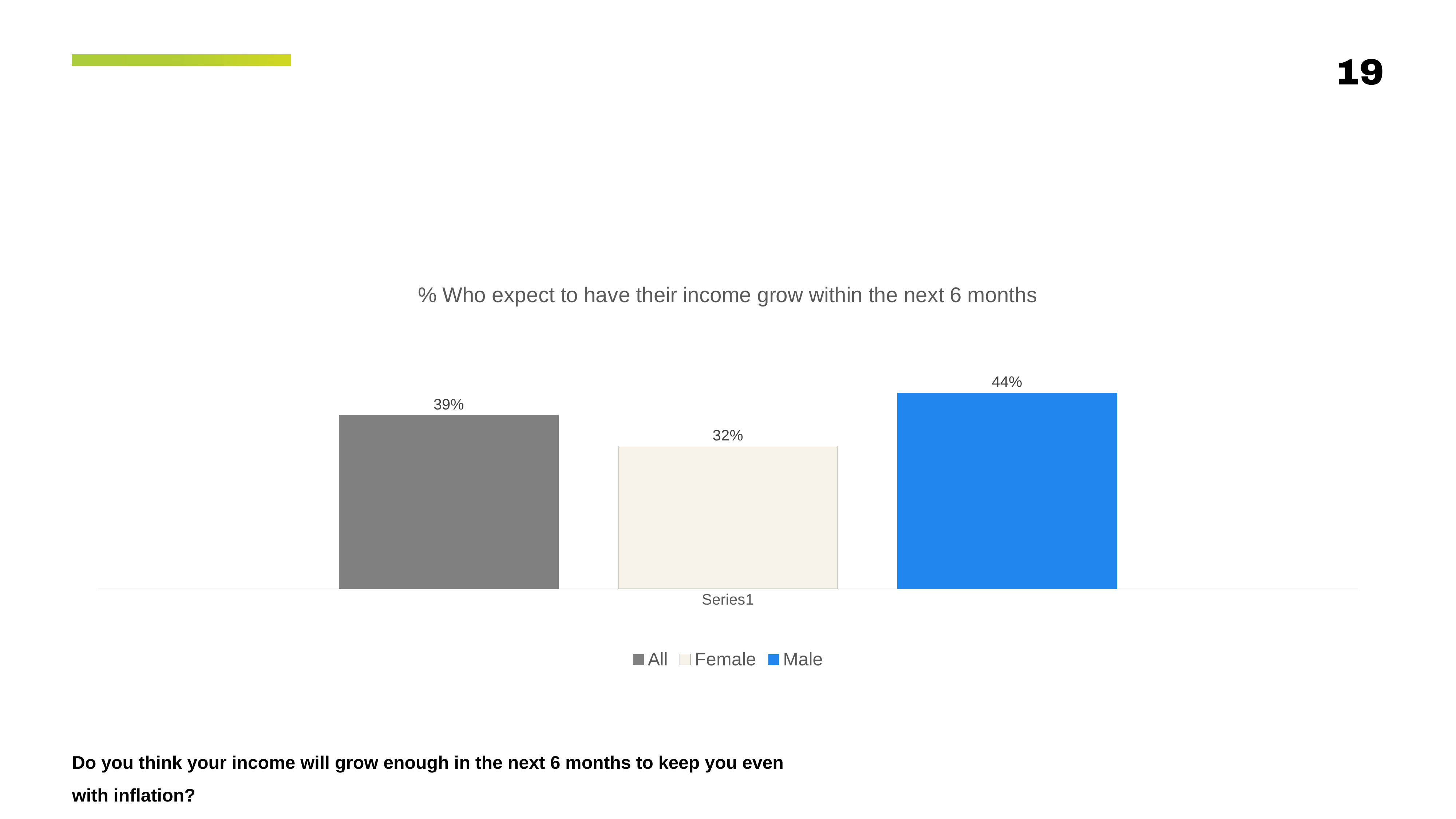

19

### Chart: % Who expect to have their income grow within the next 6 months

| Category | All | Female | Male |
|---|---|---|---|
|  | 0.39 | 0.32 | 0.44 |
Do you think your income will grow enough in the next 6 months to keep you even with inflation?